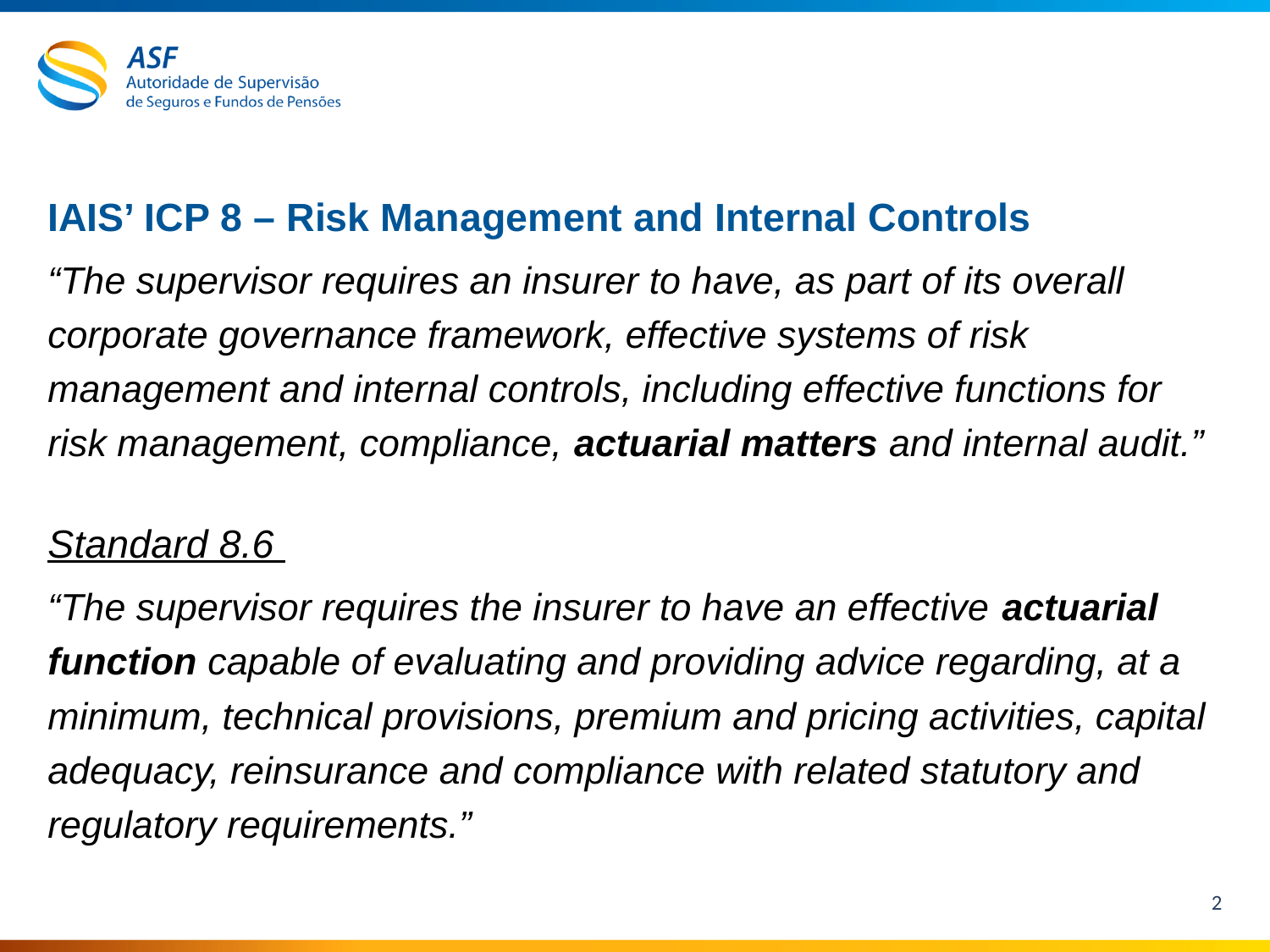

IAIS’ ICP 8 – Risk Management and Internal Controls
“The supervisor requires an insurer to have, as part of its overall corporate governance framework, effective systems of risk management and internal controls, including effective functions for risk management, compliance, actuarial matters and internal audit.”

Standard 8.6
“The supervisor requires the insurer to have an effective actuarial function capable of evaluating and providing advice regarding, at a minimum, technical provisions, premium and pricing activities, capital adequacy, reinsurance and compliance with related statutory and regulatory requirements.”
2